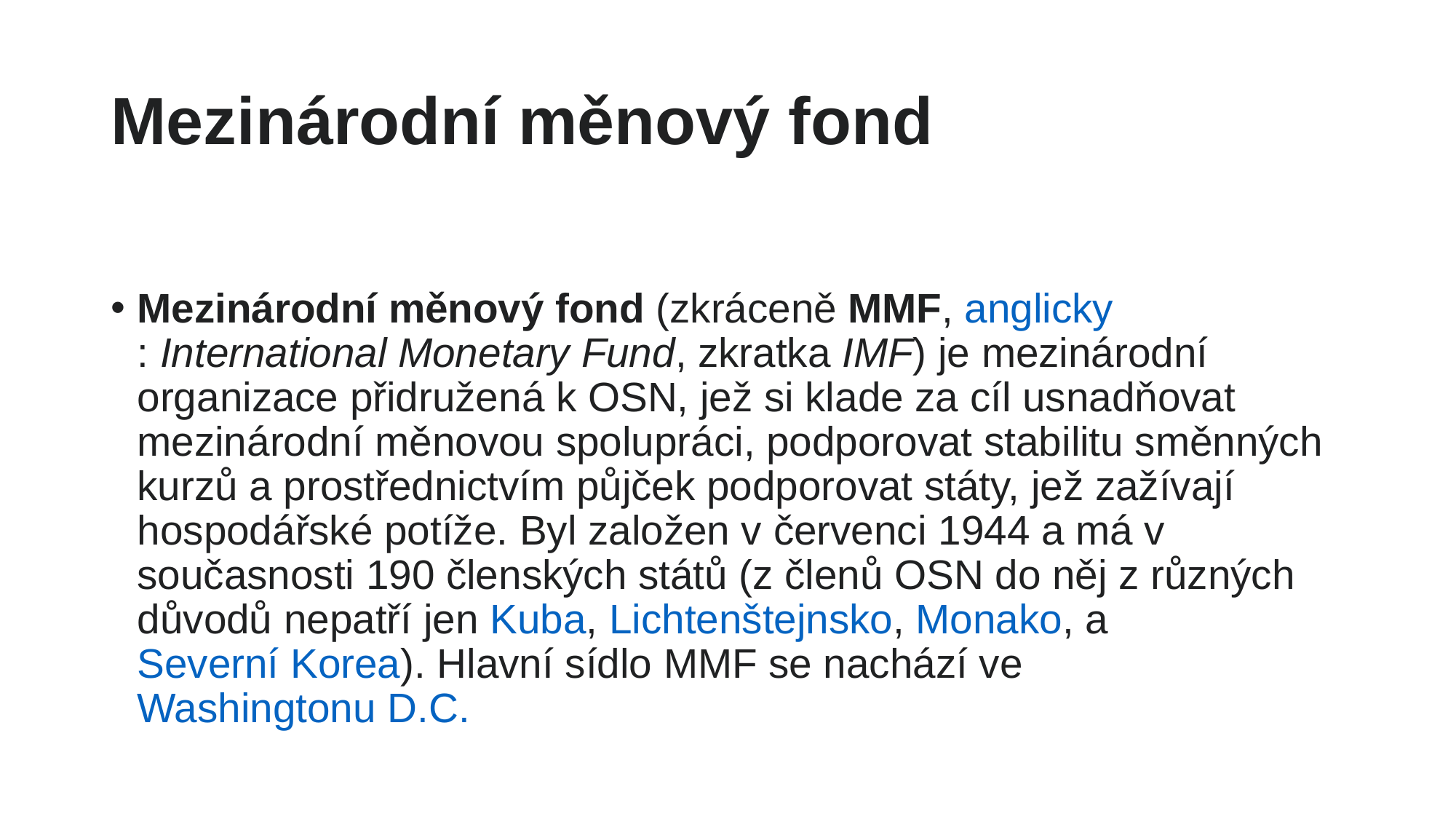

# Mezinárodní měnový fond

Mezinárodní měnový fond (zkráceně MMF, anglicky: International Monetary Fund, zkratka IMF) je mezinárodní organizace přidružená k OSN, jež si klade za cíl usnadňovat mezinárodní měnovou spolupráci, podporovat stabilitu směnných kurzů a prostřednictvím půjček podporovat státy, jež zažívají hospodářské potíže. Byl založen v červenci 1944 a má v současnosti 190 členských států (z členů OSN do něj z různých důvodů nepatří jen Kuba, Lichtenštejnsko, Monako, a Severní Korea). Hlavní sídlo MMF se nachází ve Washingtonu D.C.